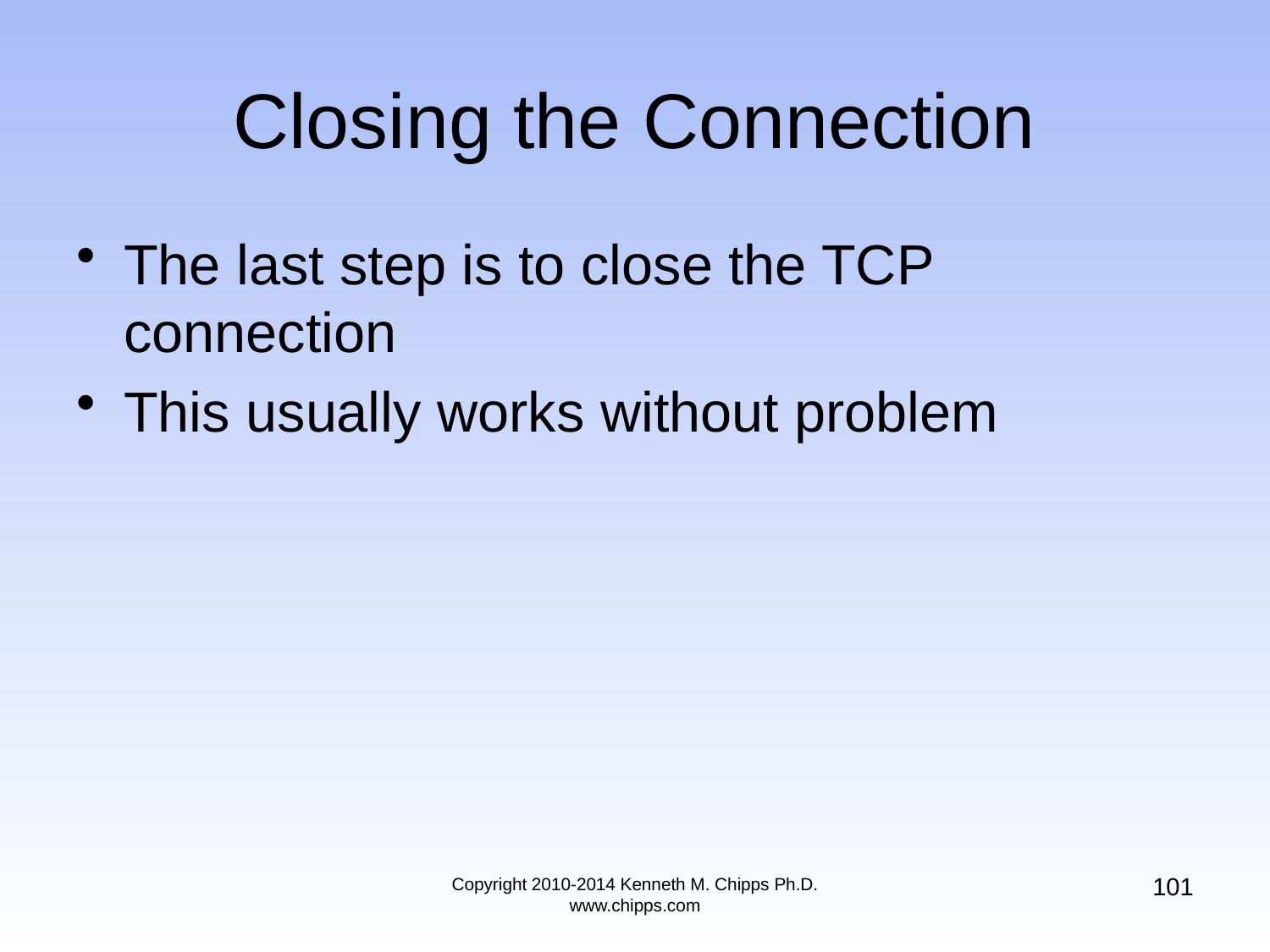

# Closing the Connection
The last step is to close the TCP connection
This usually works without problem
101
Copyright 2010-2014 Kenneth M. Chipps Ph.D. www.chipps.com